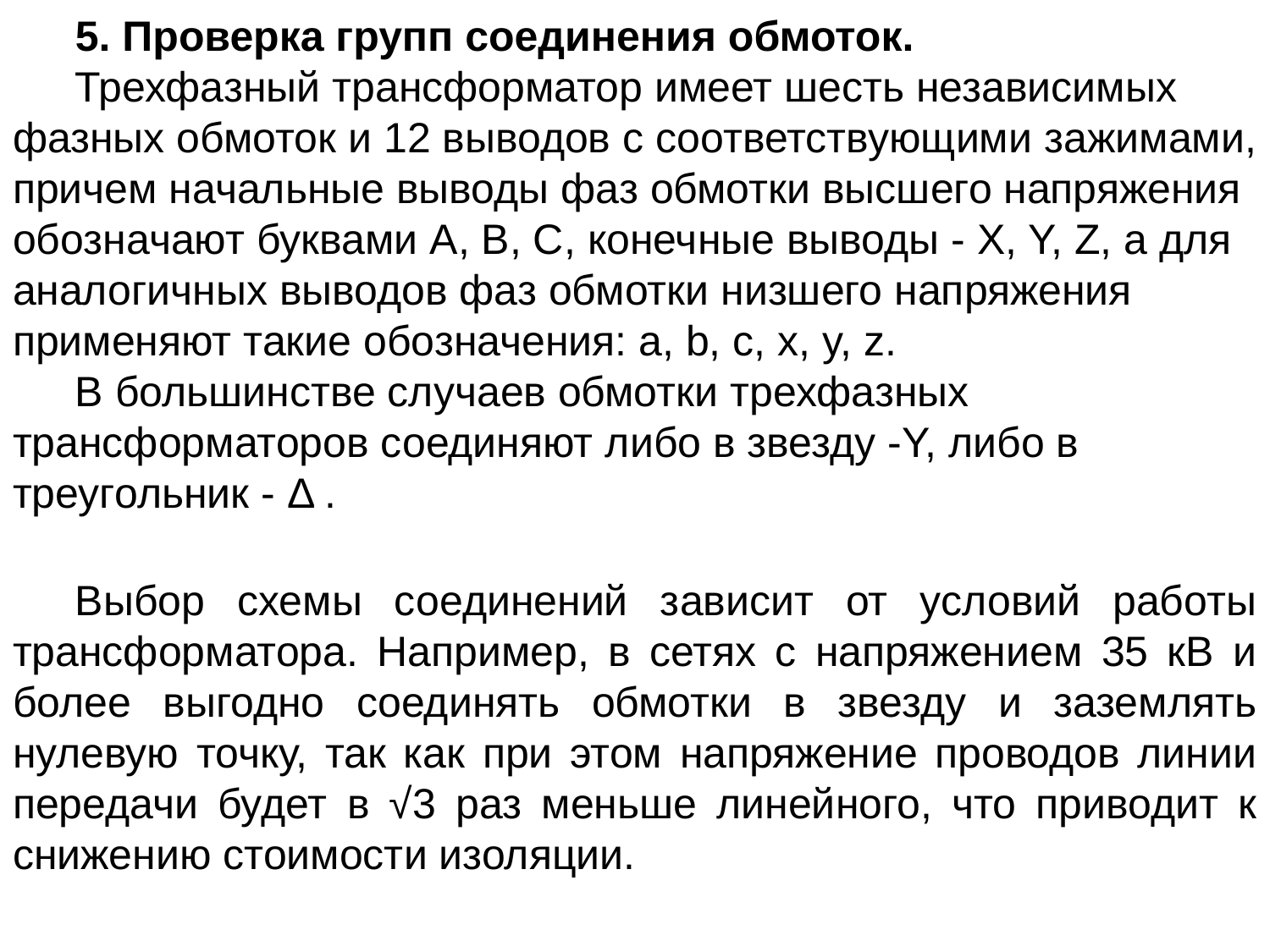

5. Проверка групп соединения обмоток.
Трехфазный трансформатор имеет шесть независимых фазных обмоток и 12 выводов с соответствующими зажимами, причем начальные выводы фаз обмотки высшего напряжения обозначают буквами A, B, С, конечные выводы - X, Y, Z, а для аналогичных выводов фаз обмотки низшего напряжения применяют такие обозначения: a, b, c, x, y, z.
В большинстве случаев обмотки трехфазных трансформаторов соединяют либо в звезду -Y, либо в треугольник - Δ .

Выбор схемы соединений зависит от условий работы трансформатора. Например, в сетях с напряжением 35 кВ и более выгодно соединять обмотки в звезду и заземлять нулевую точку, так как при этом напряжение проводов линии передачи будет в √3 раз меньше линейного, что приводит к снижению стоимости изоляции.